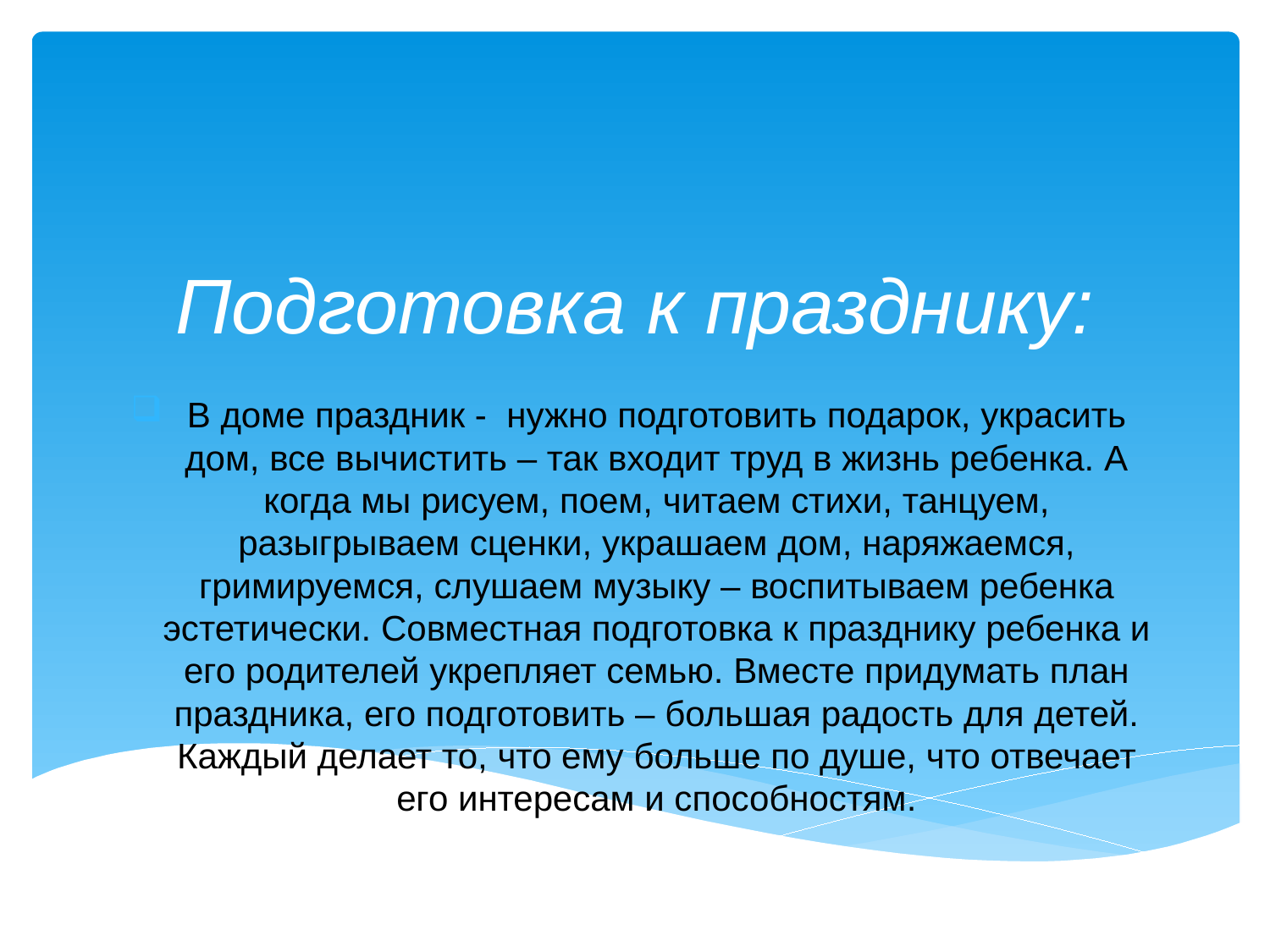

# Подготовка к празднику:
В доме праздник -  нужно подготовить подарок, украсить дом, все вычистить – так входит труд в жизнь ребенка. А когда мы рисуем, поем, читаем стихи, танцуем, разыгрываем сценки, украшаем дом, наряжаемся, гримируемся, слушаем музыку – воспитываем ребенка эстетически. Совместная подготовка к празднику ребенка и его родителей укрепляет семью. Вместе придумать план праздника, его подготовить – большая радость для детей. Каждый делает то, что ему больше по душе, что отвечает его интересам и способностям.